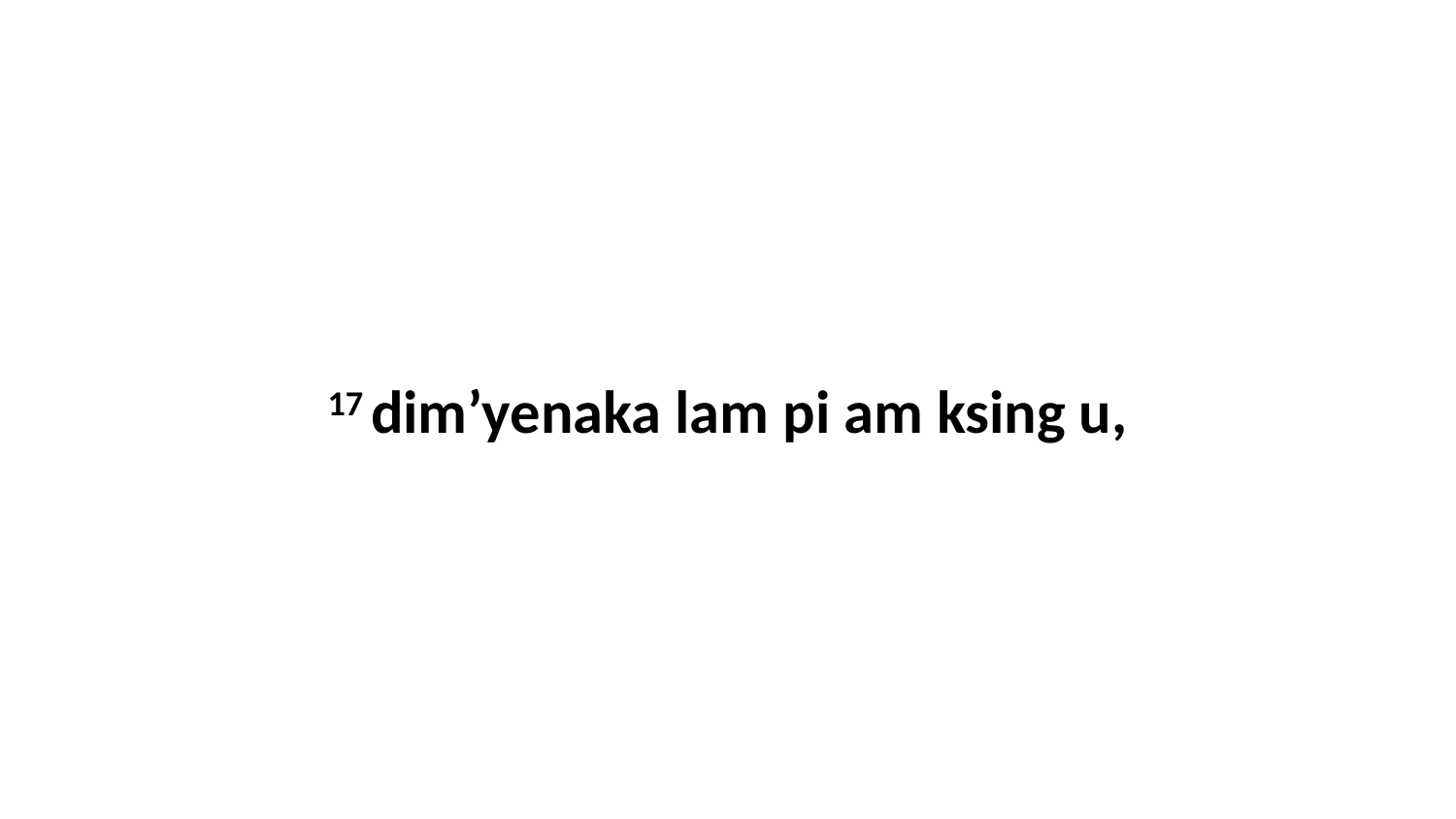

17 dim’yenaka lam pi am ksing u,